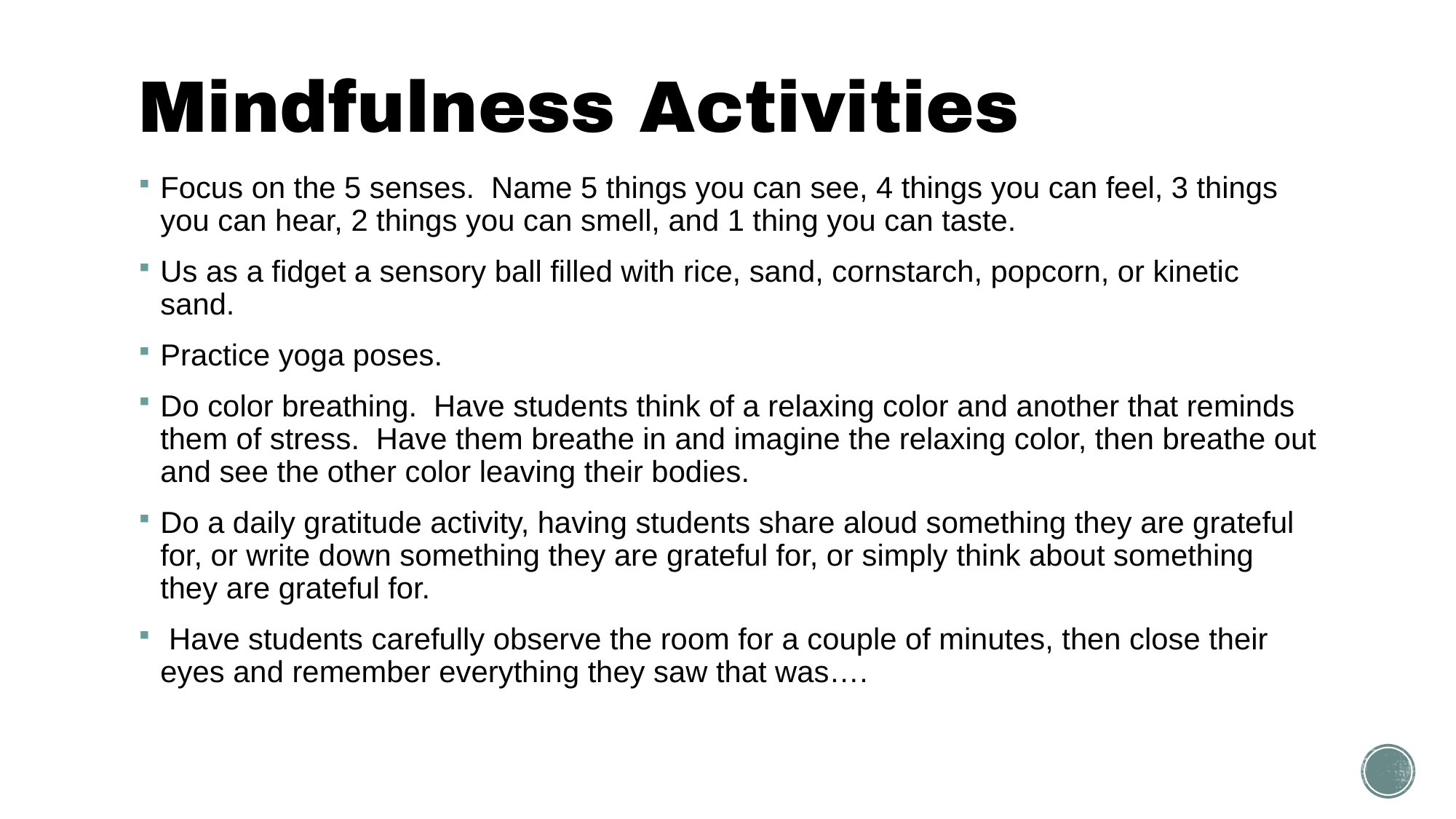

# Mindfulness Activities
Focus on the 5 senses.  Name 5 things you can see, 4 things you can feel, 3 things you can hear, 2 things you can smell, and 1 thing you can taste.
Us as a fidget a sensory ball filled with rice, sand, cornstarch, popcorn, or kinetic sand.
Practice yoga poses.
Do color breathing.  Have students think of a relaxing color and another that reminds them of stress.  Have them breathe in and imagine the relaxing color, then breathe out and see the other color leaving their bodies.
Do a daily gratitude activity, having students share aloud something they are grateful for, or write down something they are grateful for, or simply think about something they are grateful for.
 Have students carefully observe the room for a couple of minutes, then close their eyes and remember everything they saw that was….